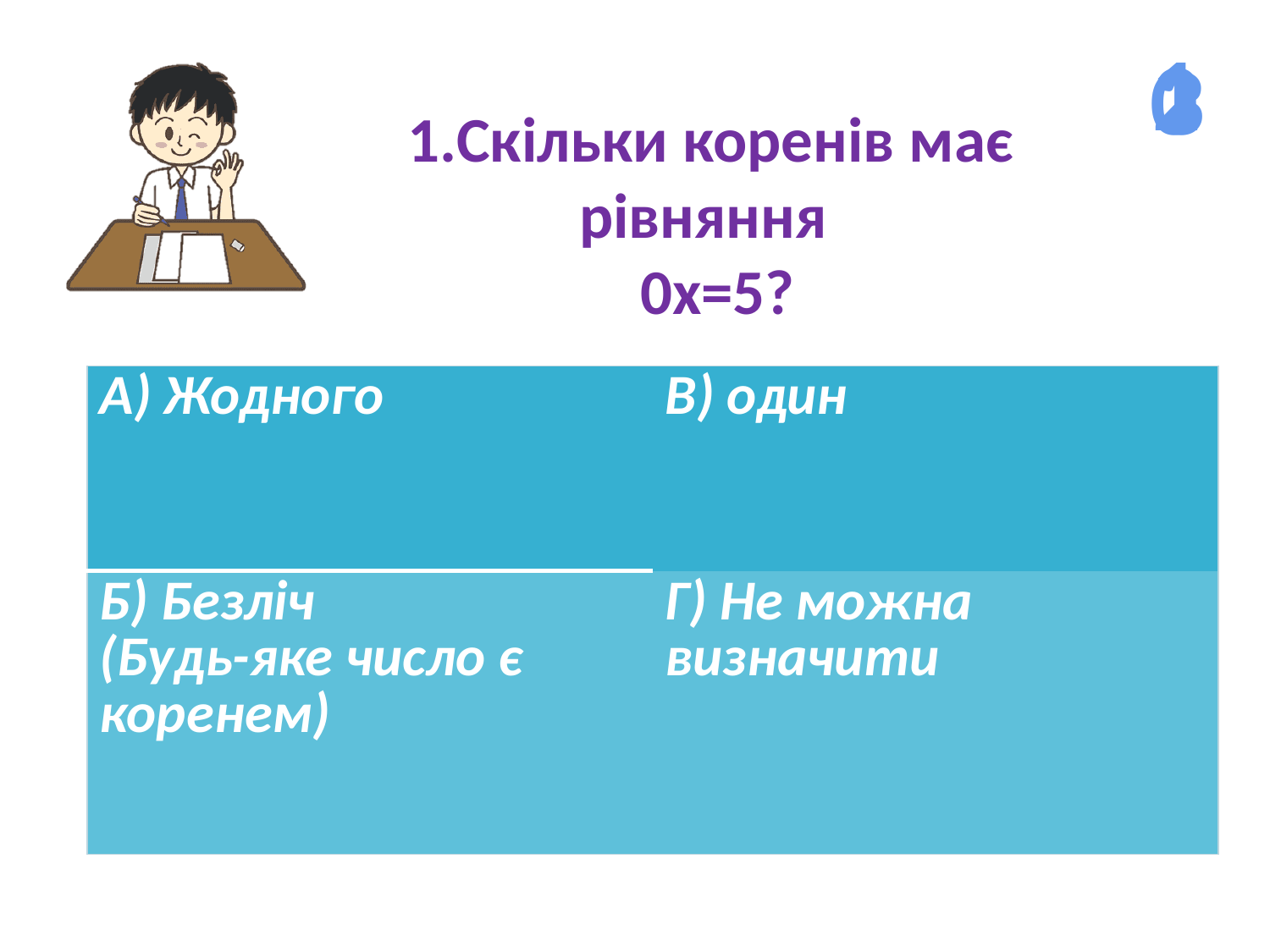

1
2
0
3
1.Скільки коренів має рівняння
 0х=5?
| А) Жодного | В) один |
| --- | --- |
| Б) Безліч (Будь-яке число є коренем) | Г) Не можна визначити |